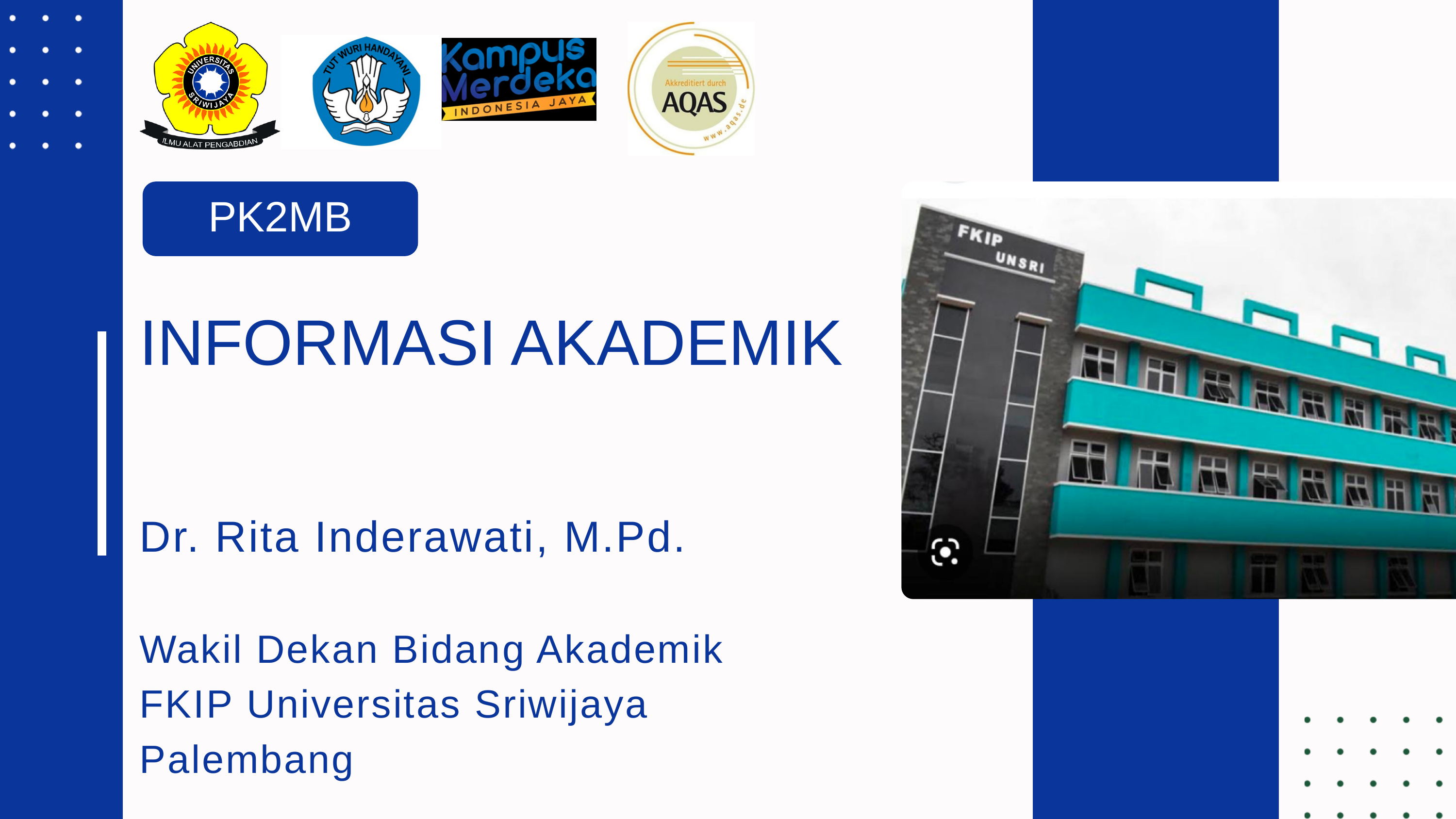

PK2MB

INFORMASI AKADEMIK

Dr. Rita Inderawati, M.Pd.

Wakil Dekan Bidang Akademik FKIP Universitas Sriwijaya Palembang